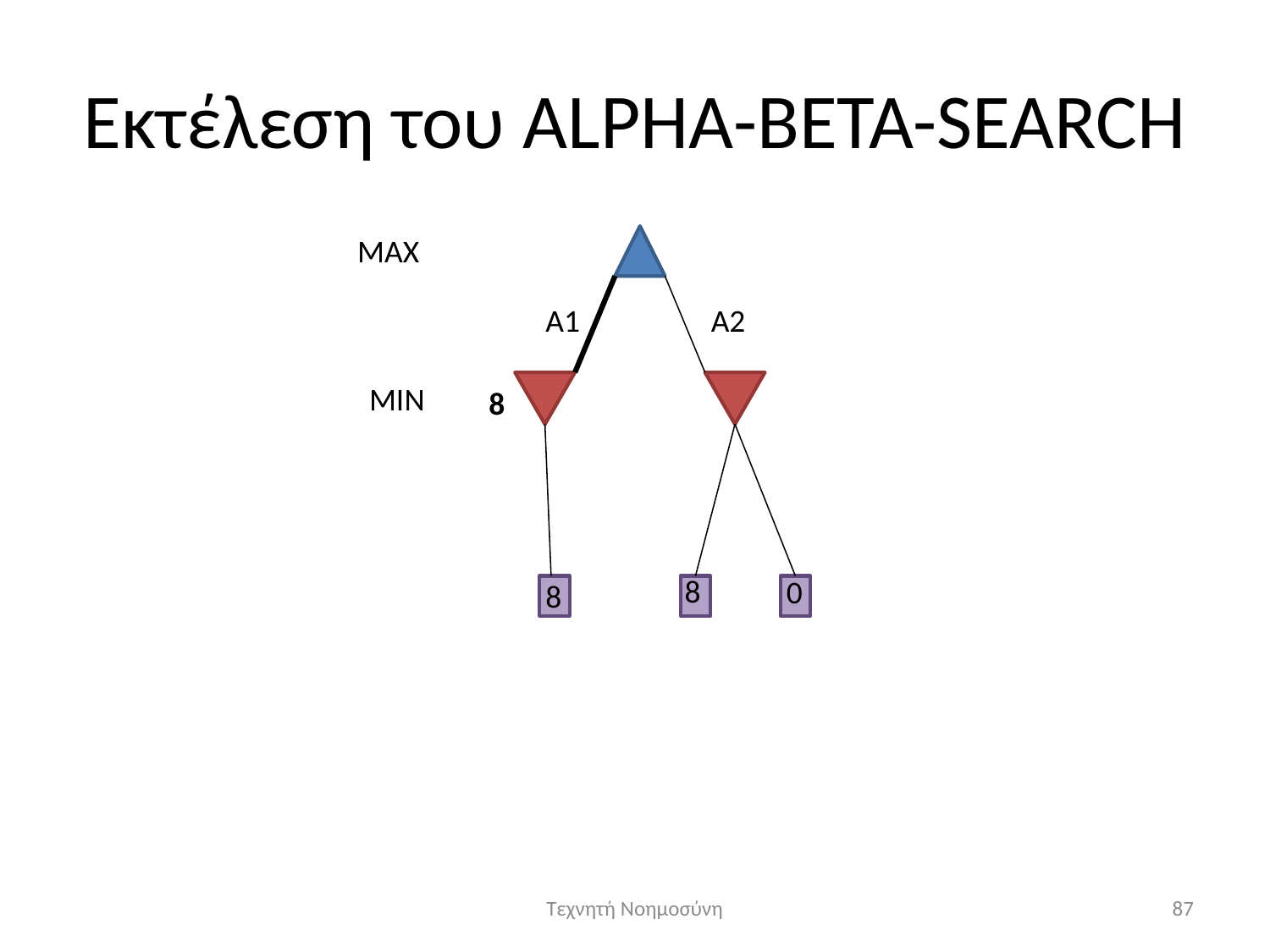

# Εκτέλεση του Alpha-Beta-Search

ΜΑΧ

Α1
Α2

ΜΙΝ
8
8
0
8

Τεχνητή Νοημοσύνη
87